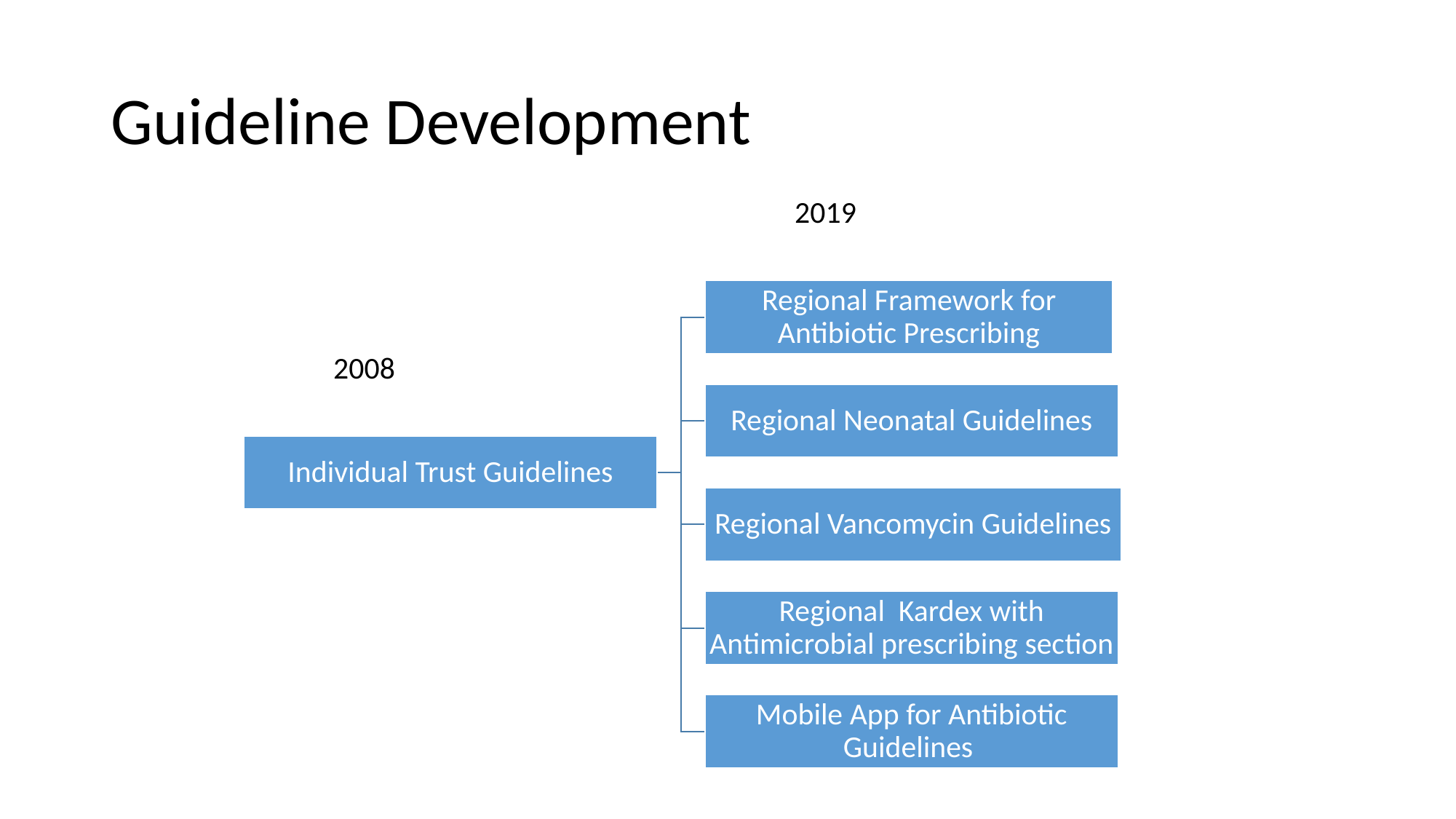

# Guideline Development
2008
Individual Trust Guidelines
2019
Regional Framework for Antibiotic Prescribing
Regional Neonatal Guidelines
Regional Vancomycin Guidelines
Regional  Kardex with Antimicrobial prescribing section
Mobile App for Antibiotic Guidelines